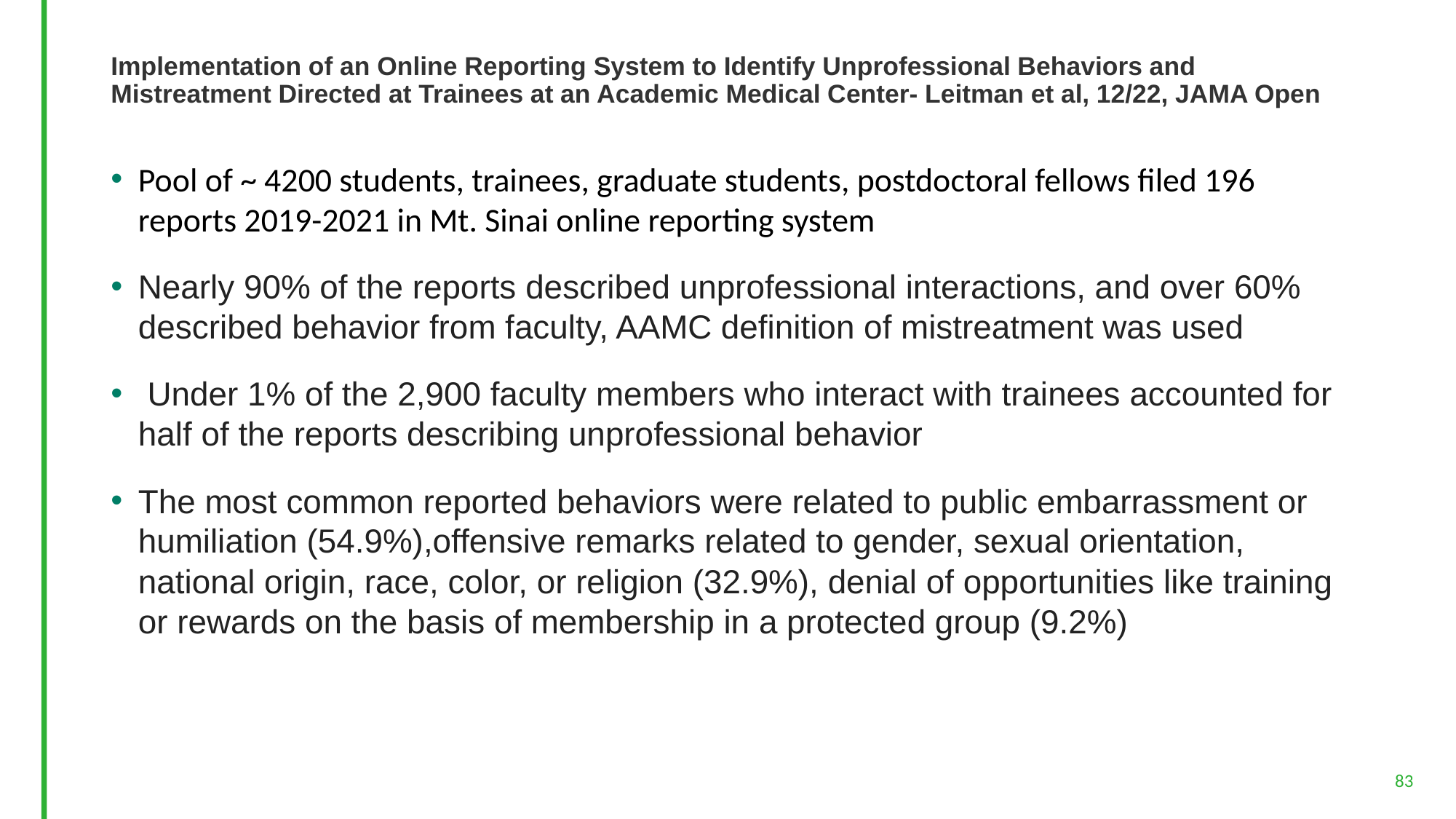

# Implementation of an Online Reporting System to Identify Unprofessional Behaviors and Mistreatment Directed at Trainees at an Academic Medical Center- Leitman et al, 12/22, JAMA Open
Pool of ~ 4200 students, trainees, graduate students, postdoctoral fellows filed 196 reports 2019-2021 in Mt. Sinai online reporting system
Nearly 90% of the reports described unprofessional interactions, and over 60% described behavior from faculty, AAMC definition of mistreatment was used
 Under 1% of the 2,900 faculty members who interact with trainees accounted for half of the reports describing unprofessional behavior
The most common reported behaviors were related to public embarrassment or humiliation (54.9%),offensive remarks related to gender, sexual orientation, national origin, race, color, or religion (32.9%), denial of opportunities like training or rewards on the basis of membership in a protected group (9.2%)

83